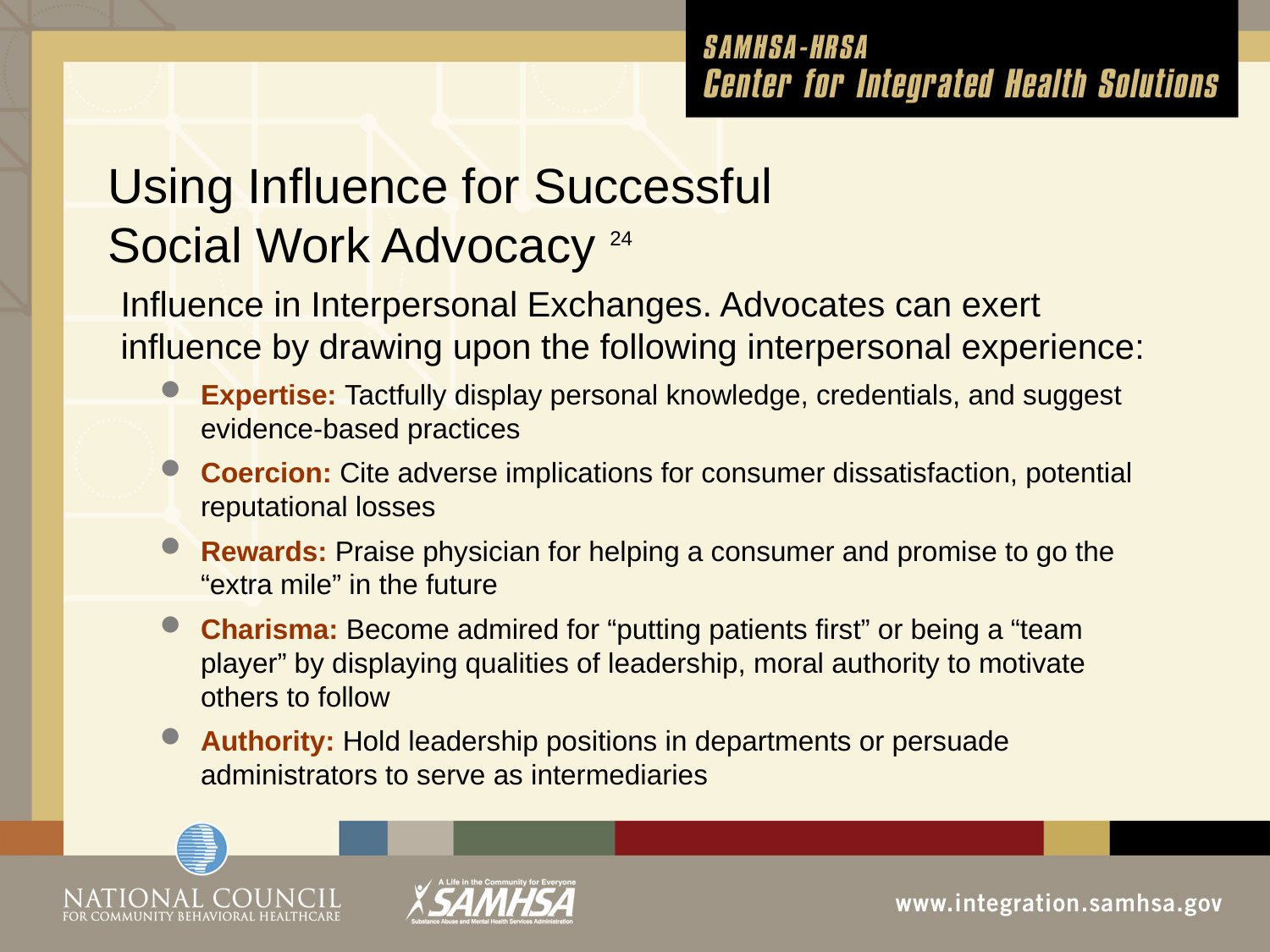

# Using Influence for Successful Social Work Advocacy 24
Influence in Interpersonal Exchanges. Advocates can exert influence by drawing upon the following interpersonal experience:
Expertise: Tactfully display personal knowledge, credentials, and suggest evidence-based practices
Coercion: Cite adverse implications for consumer dissatisfaction, potential reputational losses
Rewards: Praise physician for helping a consumer and promise to go the “extra mile” in the future
Charisma: Become admired for “putting patients first” or being a “team player” by displaying qualities of leadership, moral authority to motivate others to follow
Authority: Hold leadership positions in departments or persuade administrators to serve as intermediaries